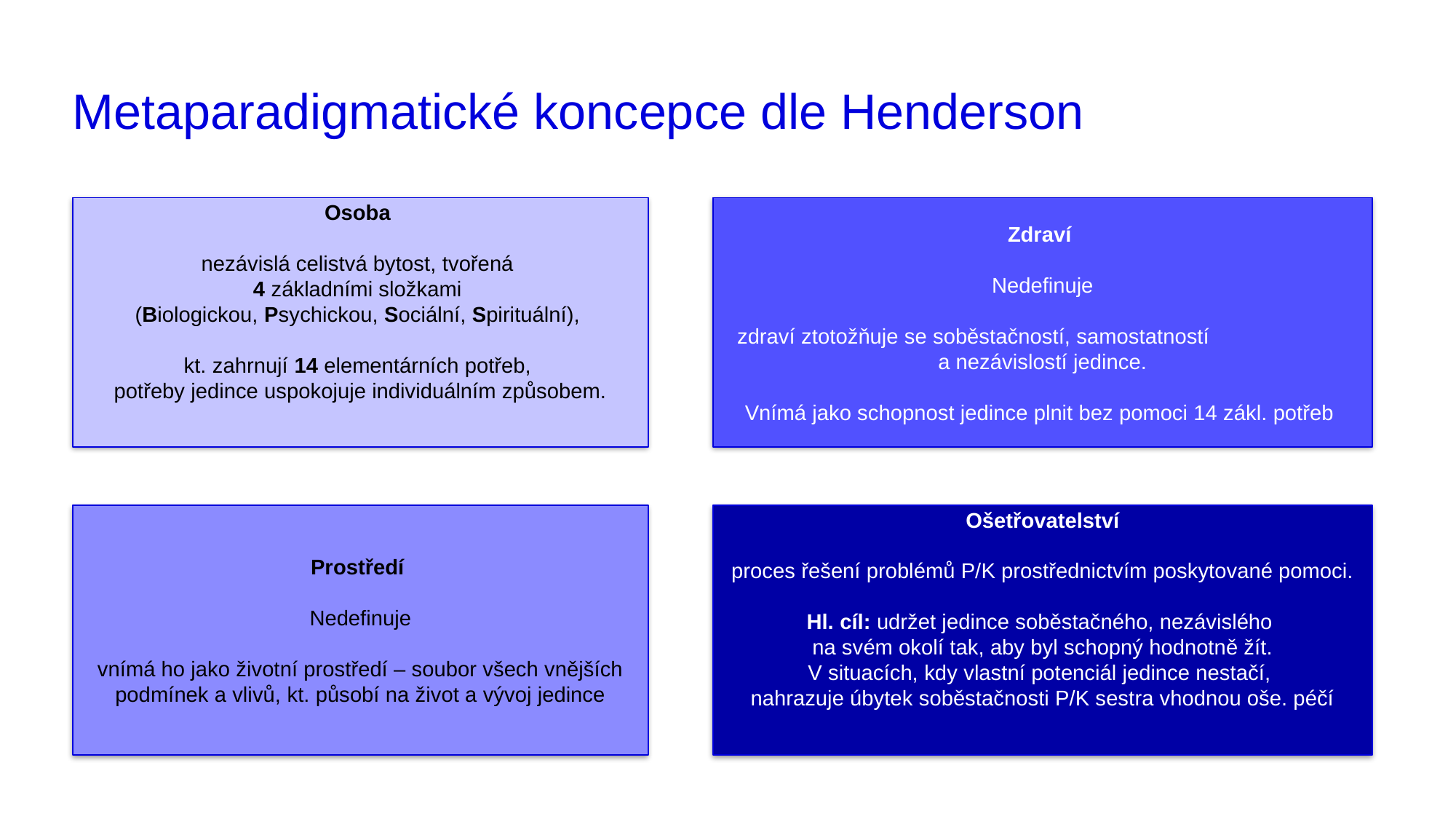

# Metaparadigmatické koncepce dle Henderson
Osoba

nezávislá celistvá bytost, tvořená
4 základními složkami
(Biologickou, Psychickou, Sociální, Spirituální),

kt. zahrnují 14 elementárních potřeb,
potřeby jedince uspokojuje individuálním způsobem.

Zdraví

Nedefinuje

zdraví ztotožňuje se soběstačností, samostatností
a nezávislostí jedince.

Vnímá jako schopnost jedince plnit bez pomoci 14 zákl. potřeb
Prostředí

Nedefinuje

vnímá ho jako životní prostředí – soubor všech vnějších podmínek a vlivů, kt. působí na život a vývoj jedince
Ošetřovatelství

proces řešení problémů P/K prostřednictvím poskytované pomoci.

Hl. cíl: udržet jedince soběstačného, nezávislého
na svém okolí tak, aby byl schopný hodnotně žít.
V situacích, kdy vlastní potenciál jedince nestačí,
nahrazuje úbytek soběstačnosti P/K sestra vhodnou oše. péčí